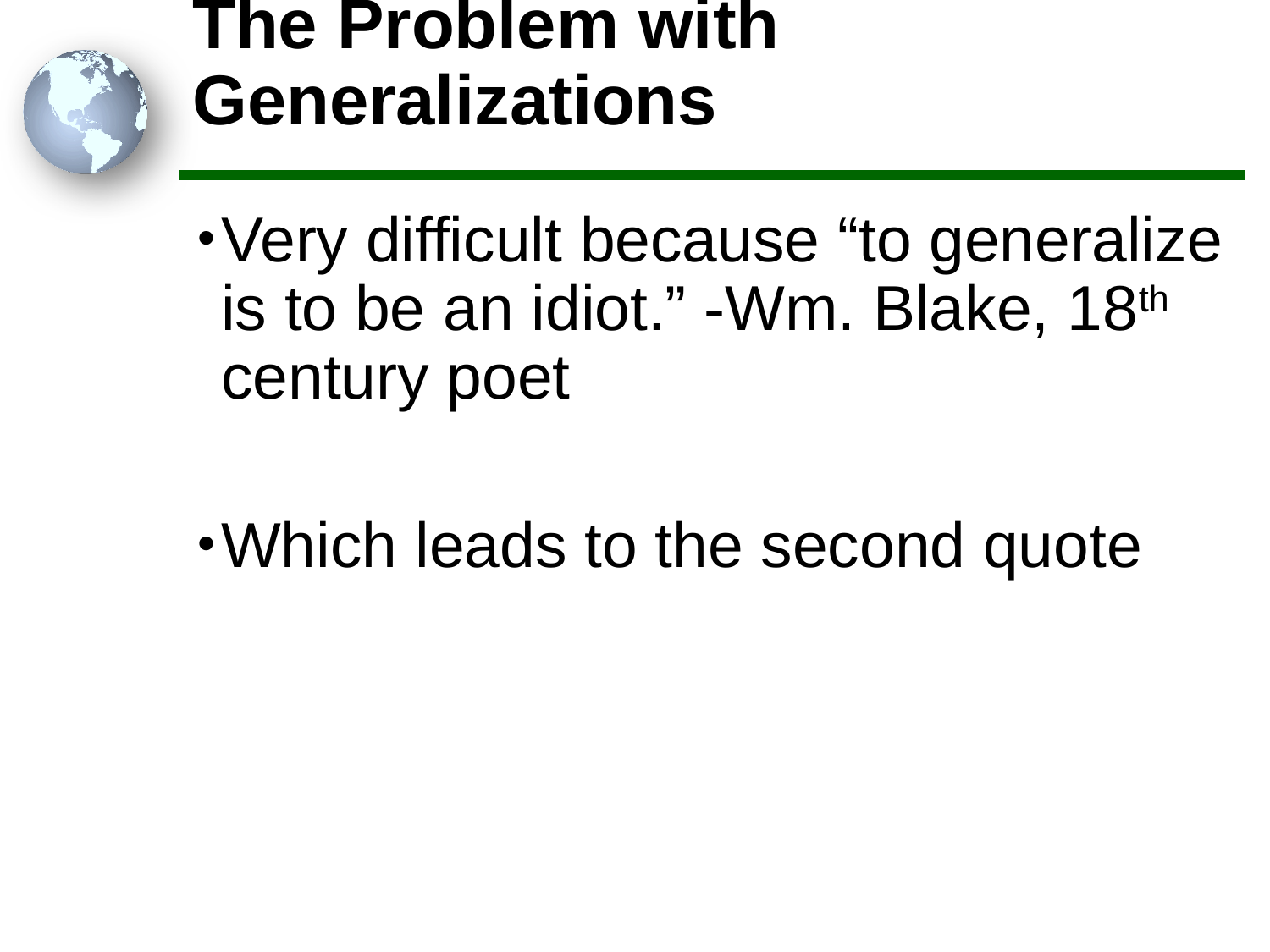

# The Problem with Generalizations
Very difficult because “to generalize is to be an idiot.” -Wm. Blake, 18th century poet
Which leads to the second quote